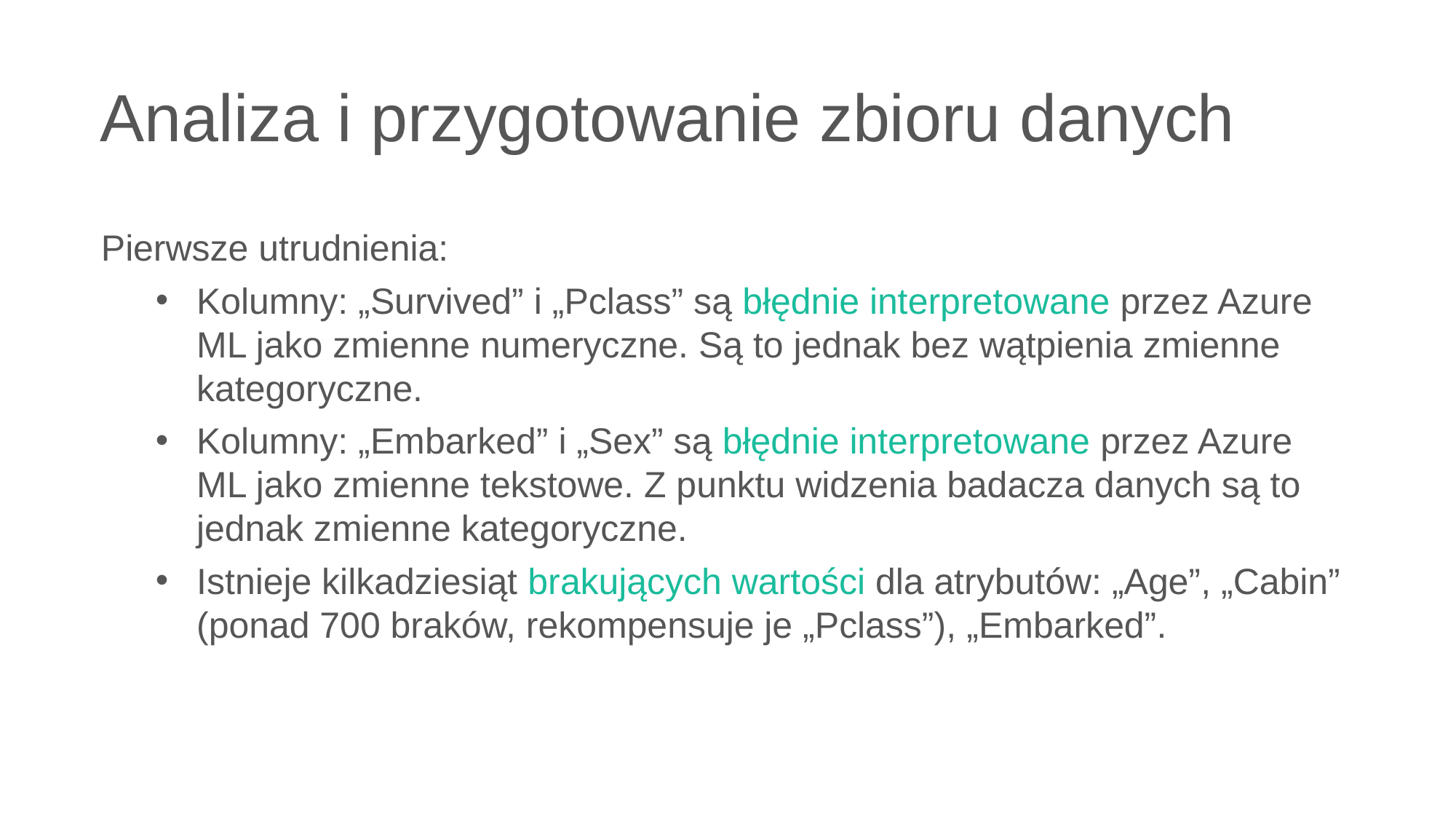

Analiza i przygotowanie zbioru danych
Pierwsze utrudnienia:
Kolumny: „Survived” i „Pclass” są błędnie interpretowane przez Azure ML jako zmienne numeryczne. Są to jednak bez wątpienia zmienne kategoryczne.
Kolumny: „Embarked” i „Sex” są błędnie interpretowane przez Azure ML jako zmienne tekstowe. Z punktu widzenia badacza danych są to jednak zmienne kategoryczne.
Istnieje kilkadziesiąt brakujących wartości dla atrybutów: „Age”, „Cabin” (ponad 700 braków, rekompensuje je „Pclass”), „Embarked”.